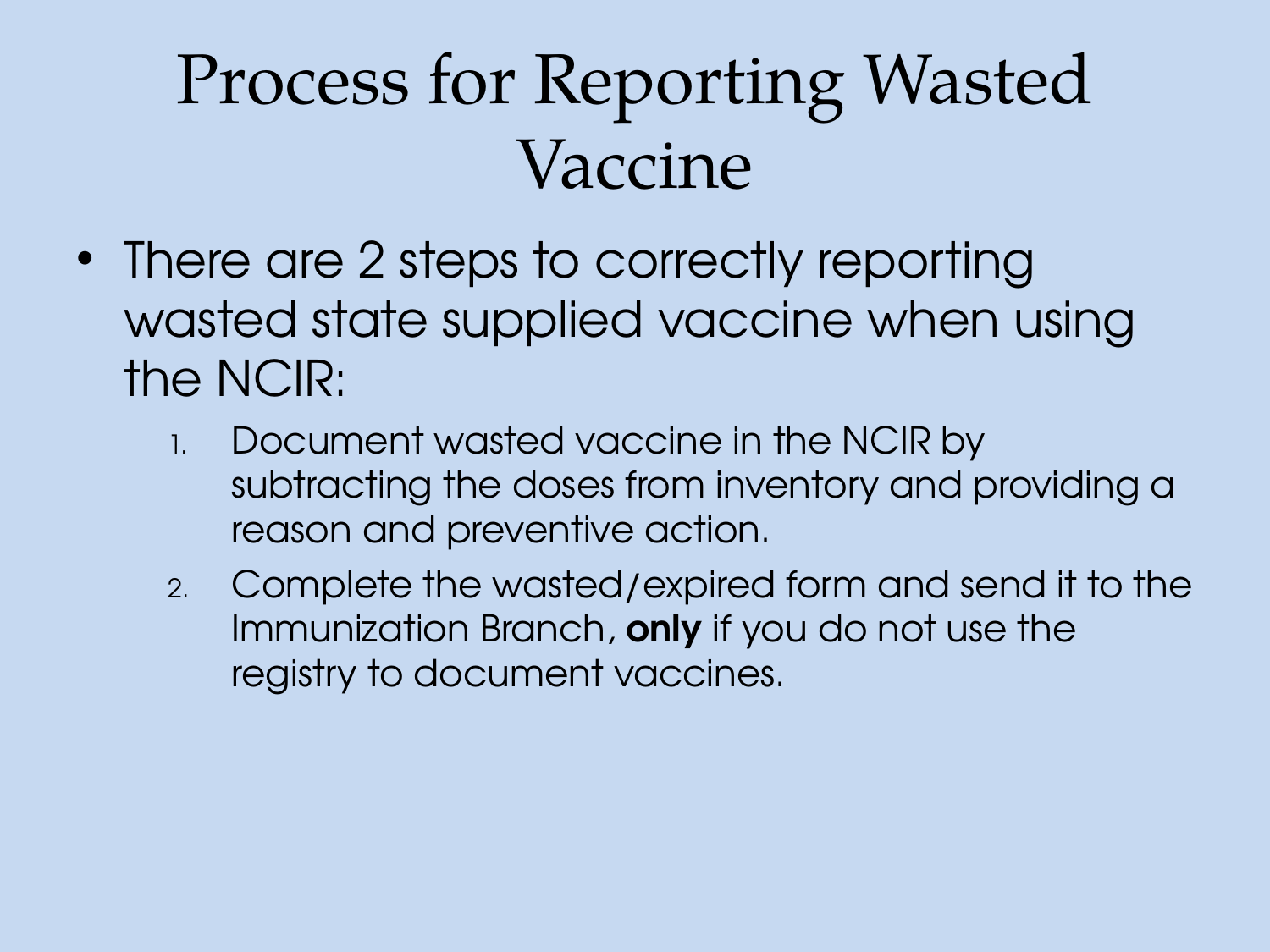

# Process for Reporting Wasted Vaccine
There are 2 steps to correctly reporting wasted state supplied vaccine when using the NCIR:
Document wasted vaccine in the NCIR by subtracting the doses from inventory and providing a reason and preventive action.
Complete the wasted/expired form and send it to the Immunization Branch, only if you do not use the registry to document vaccines.